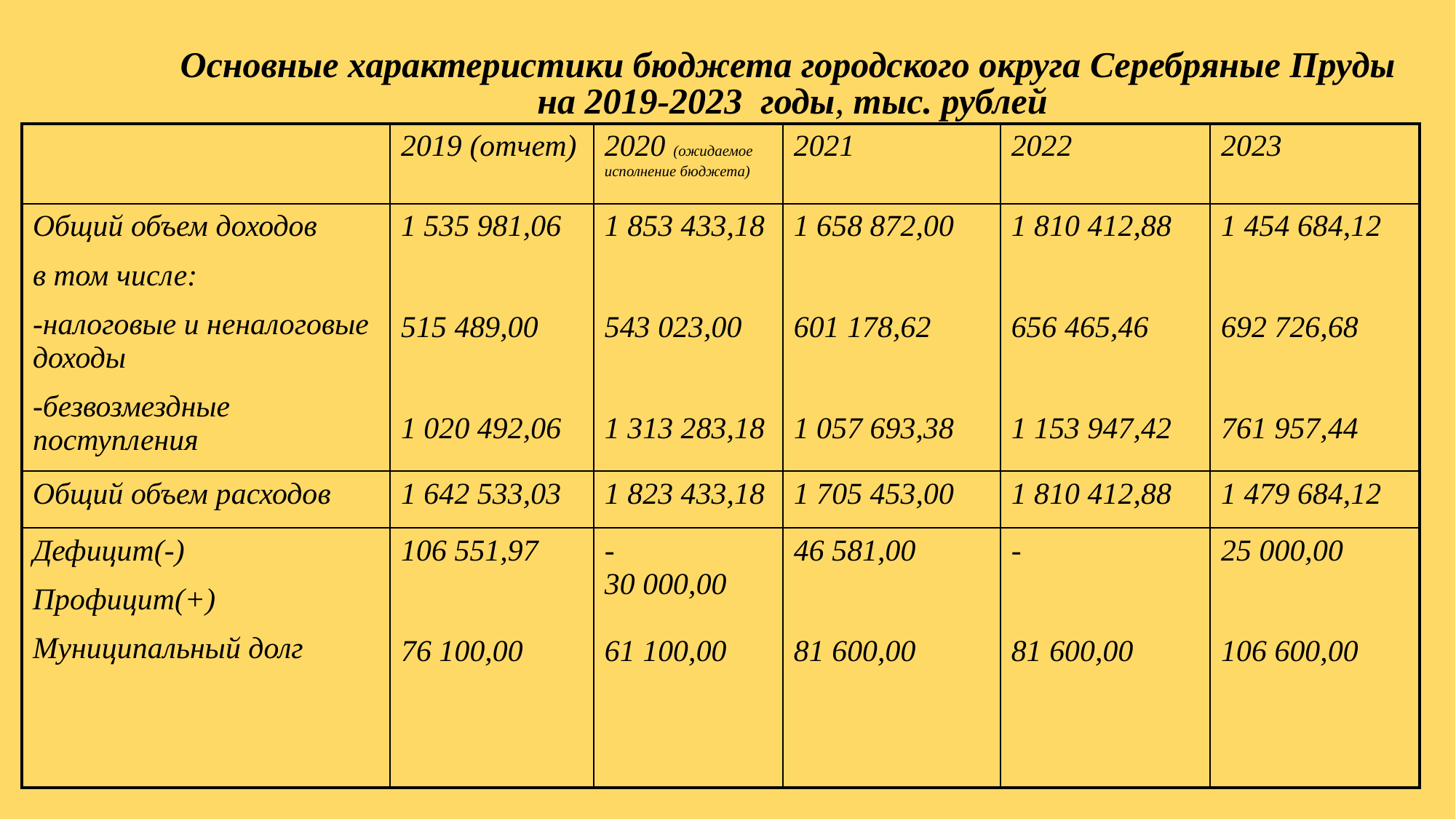

Основные характеристики бюджета городского округа Серебряные Пруды
на 2019-2023  годы, тыс. рублей
|  | 2019 (отчет) | 2020 (ожидаемое исполнение бюджета) | 2021 | 2022 | 2023 |
| --- | --- | --- | --- | --- | --- |
| Общий объем доходов в том числе: -налоговые и неналоговые доходы -безвозмездные поступления | 1 535 981,06 515 489,00 1 020 492,06 | 1 853 433,18 543 023,00 1 313 283,18 | 1 658 872,00 601 178,62 1 057 693,38 | 1 810 412,88 656 465,46 1 153 947,42 | 1 454 684,12 692 726,68 761 957,44 |
| Общий объем расходов | 1 642 533,03 | 1 823 433,18 | 1 705 453,00 | 1 810 412,88 | 1 479 684,12 |
| Дефицит(-) Профицит(+) Муниципальный долг | 106 551,97 76 100,00 | - 30 000,00 61 100,00 | 46 581,00 81 600,00 | - 81 600,00 | 25 000,00 106 600,00 |